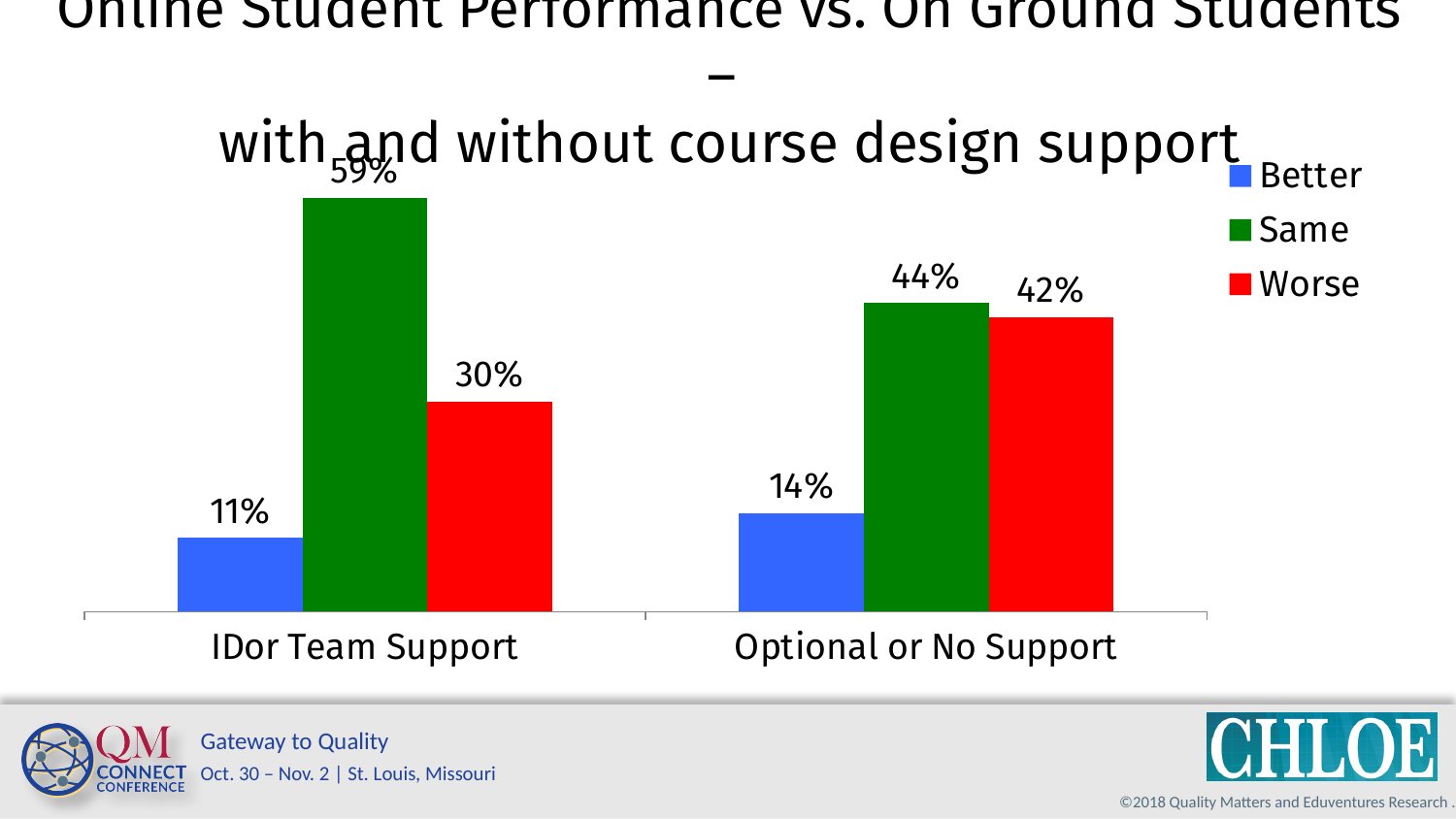

# Online Student Performance vs. On Ground Students – with and without course design support

### Chart

| Category | Better | Same | Worse |
|---|---|---|---|
| IDor Team Support | 0.105 | 0.59 | 0.3 |
| Optional or No Support | 0.14 | 0.44 | 0.42 |